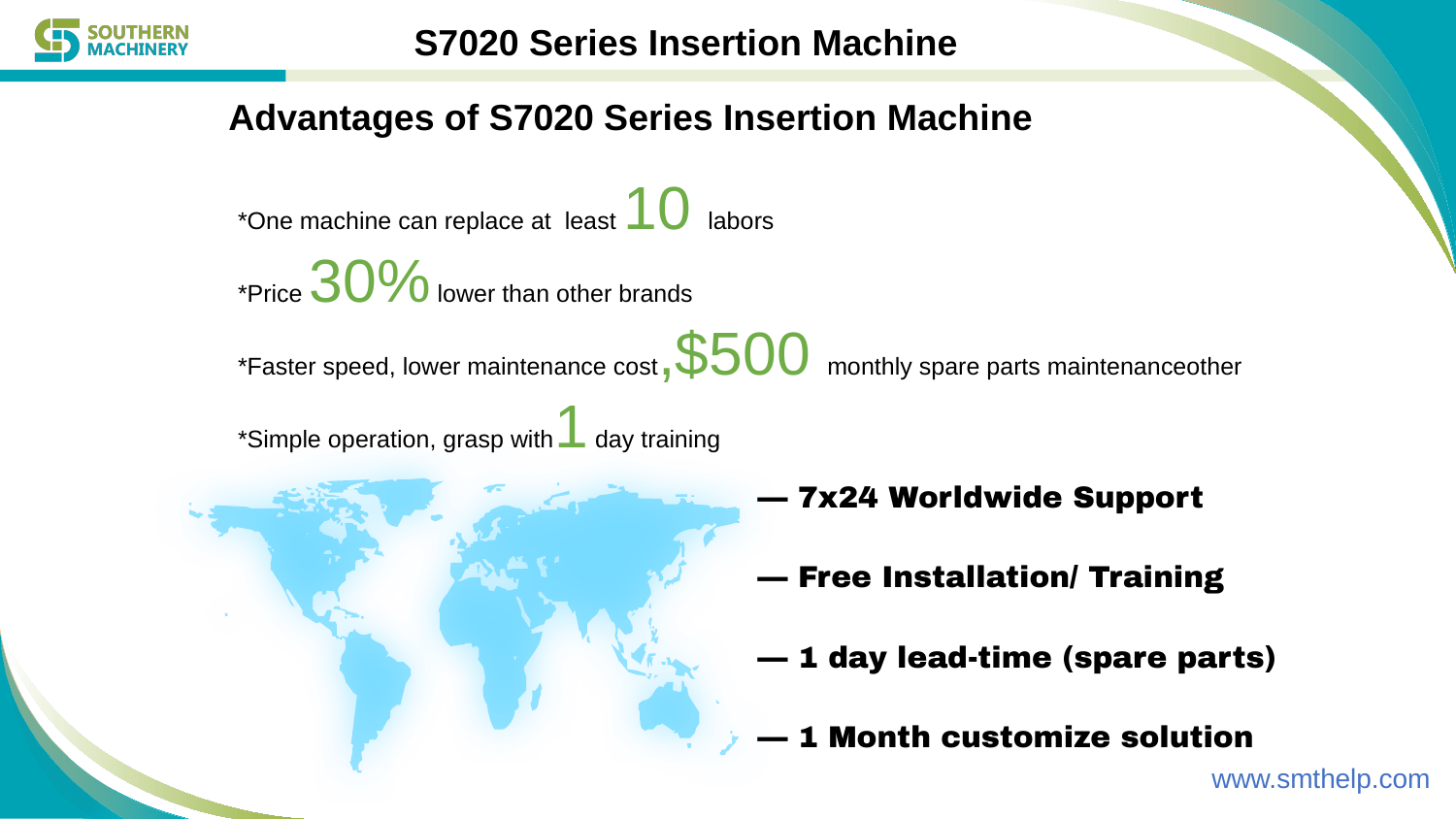

S7020 Series Insertion Machine
Advantages of S7020 Series Insertion Machine
*One machine can replace at  least 10 labors
*Price 30% lower than other brands
*Faster speed, lower maintenance cost,$500 monthly spare parts maintenanceother
*Simple operation, grasp with1 day training
— 7x24 Worldwide Support

— Free Installation/ Training

— 1 day lead-time (spare parts)

— 1 Month customize solution